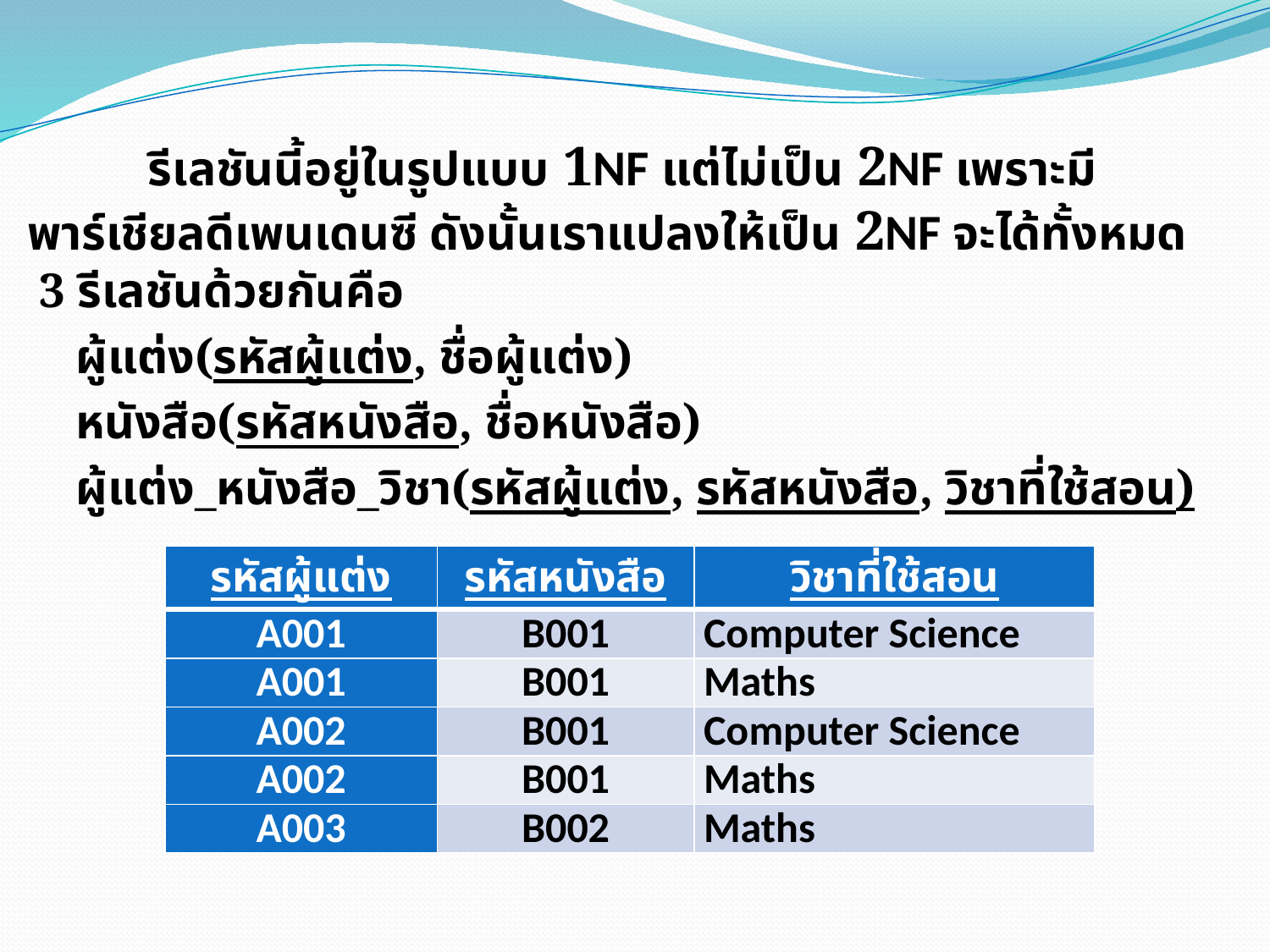

รีเลชันนี้อยู่ในรูปแบบ 1NF แต่ไม่เป็น 2NF เพราะมี
พาร์เชียลดีเพนเดนซี ดังนั้นเราแปลงให้เป็น 2NF จะได้ทั้งหมด
 3 รีเลชันด้วยกันคือ
    ผู้แต่ง(รหัสผู้แต่ง, ชื่อผู้แต่ง)
    หนังสือ(รหัสหนังสือ, ชื่อหนังสือ)
    ผู้แต่ง_หนังสือ_วิชา(รหัสผู้แต่ง, รหัสหนังสือ, วิชาที่ใช้สอน)

| รหัสผู้แต่ง | รหัสหนังสือ | วิชาที่ใช้สอน |
| --- | --- | --- |
| A001 | B001 | Computer Science |
| A001 | B001 | Maths |
| A002 | B001 | Computer Science |
| A002 | B001 | Maths |
| A003 | B002 | Maths |